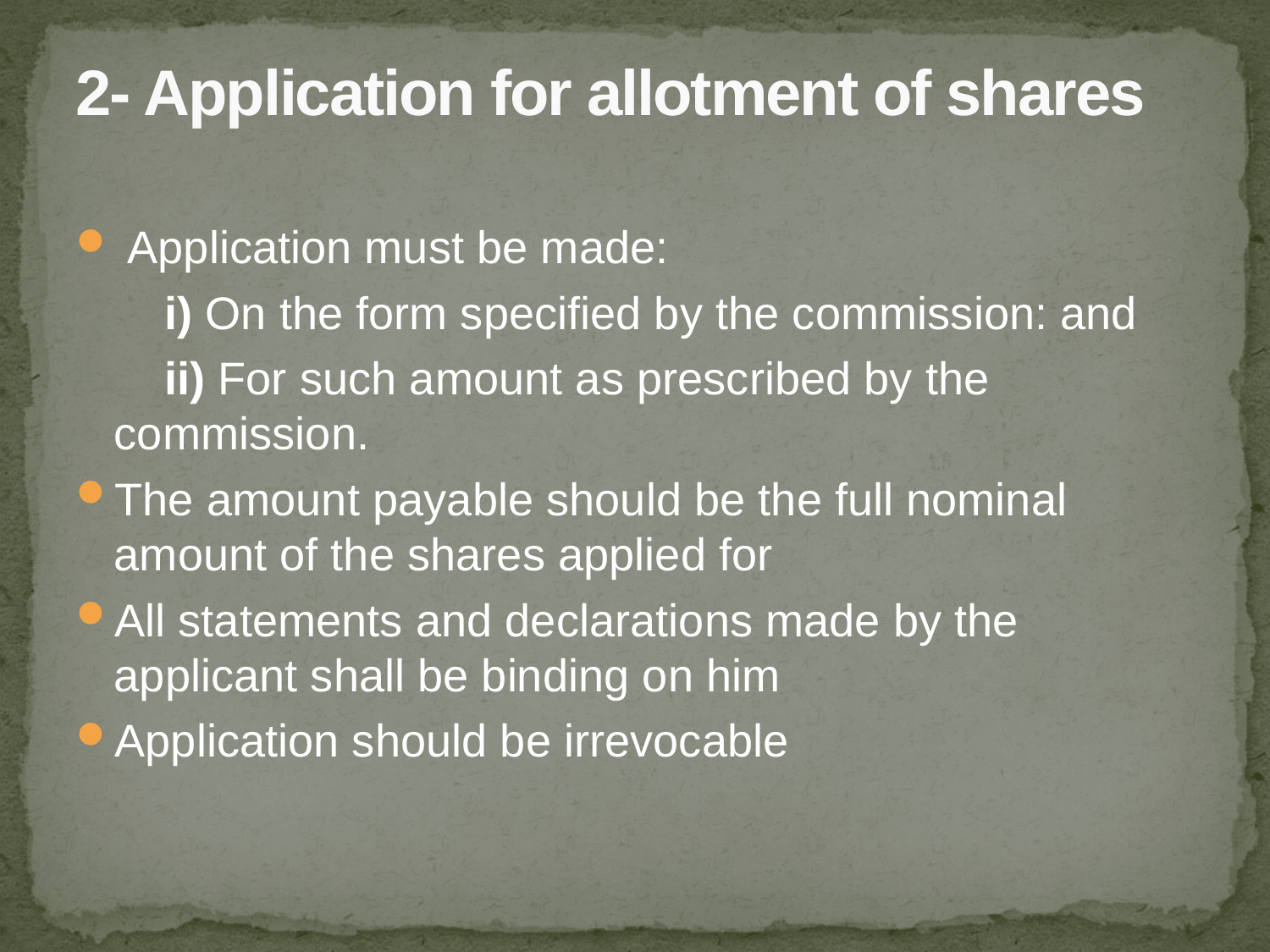

# 2- Application for allotment of shares
 Application must be made:
       i) On the form specified by the commission: and
       ii) For such amount as prescribed by the  	commission.
The amount payable should be the full nominal  amount of the shares applied for
All statements and declarations made by the applicant shall be binding on him
Application should be irrevocable